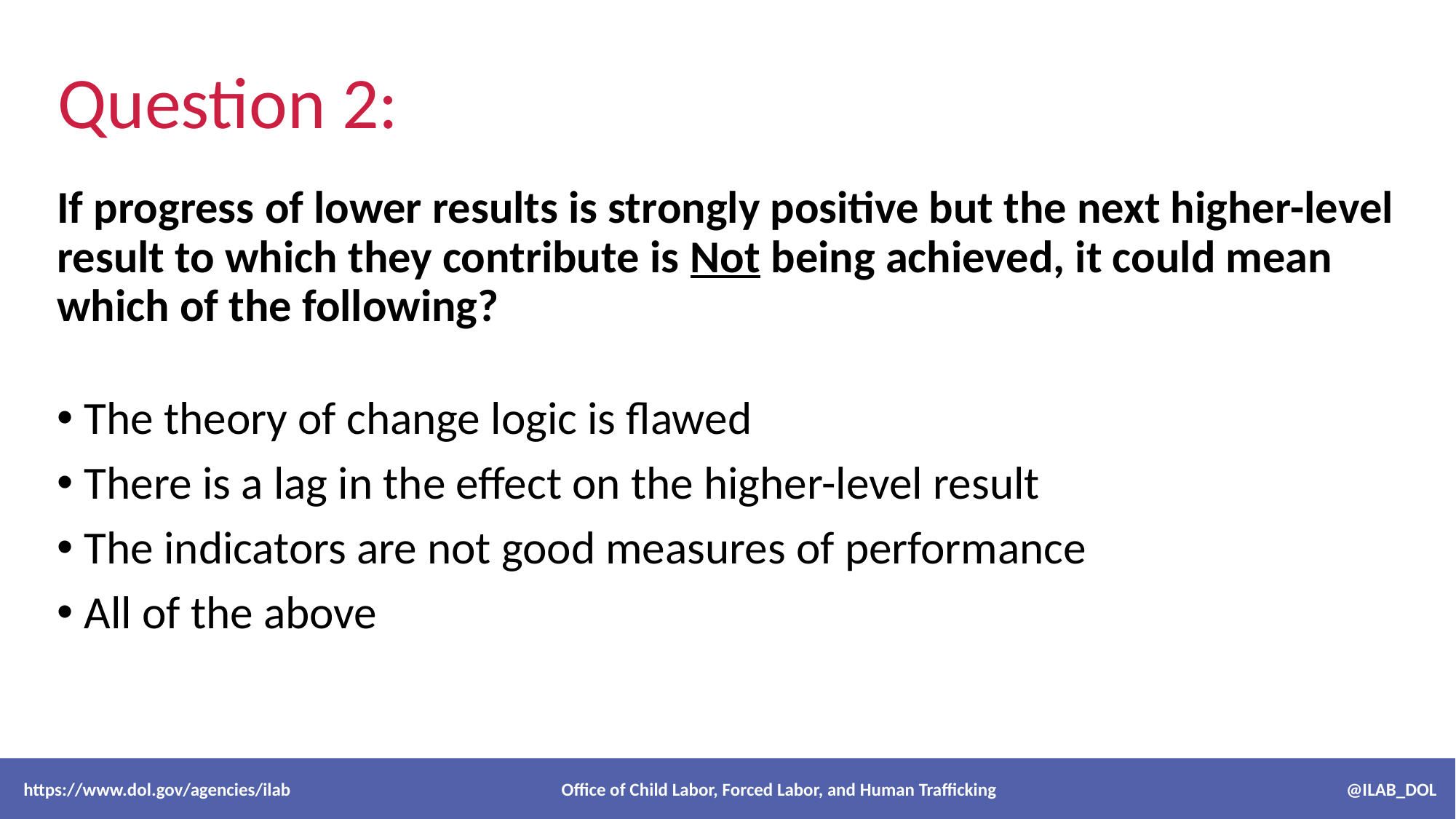

# Question 2:
If progress of lower results is strongly positive but the next higher-level result to which they contribute is Not being achieved, it could mean which of the following?

The theory of change logic is flawed
There is a lag in the effect on the higher-level result
The indicators are not good measures of performance
All of the above

   https://www.dol.gov/agencies/ilab                                                                 Office of Child Labor, Forced Labor, and Human Trafficking                                                                                    @ILAB_DOL